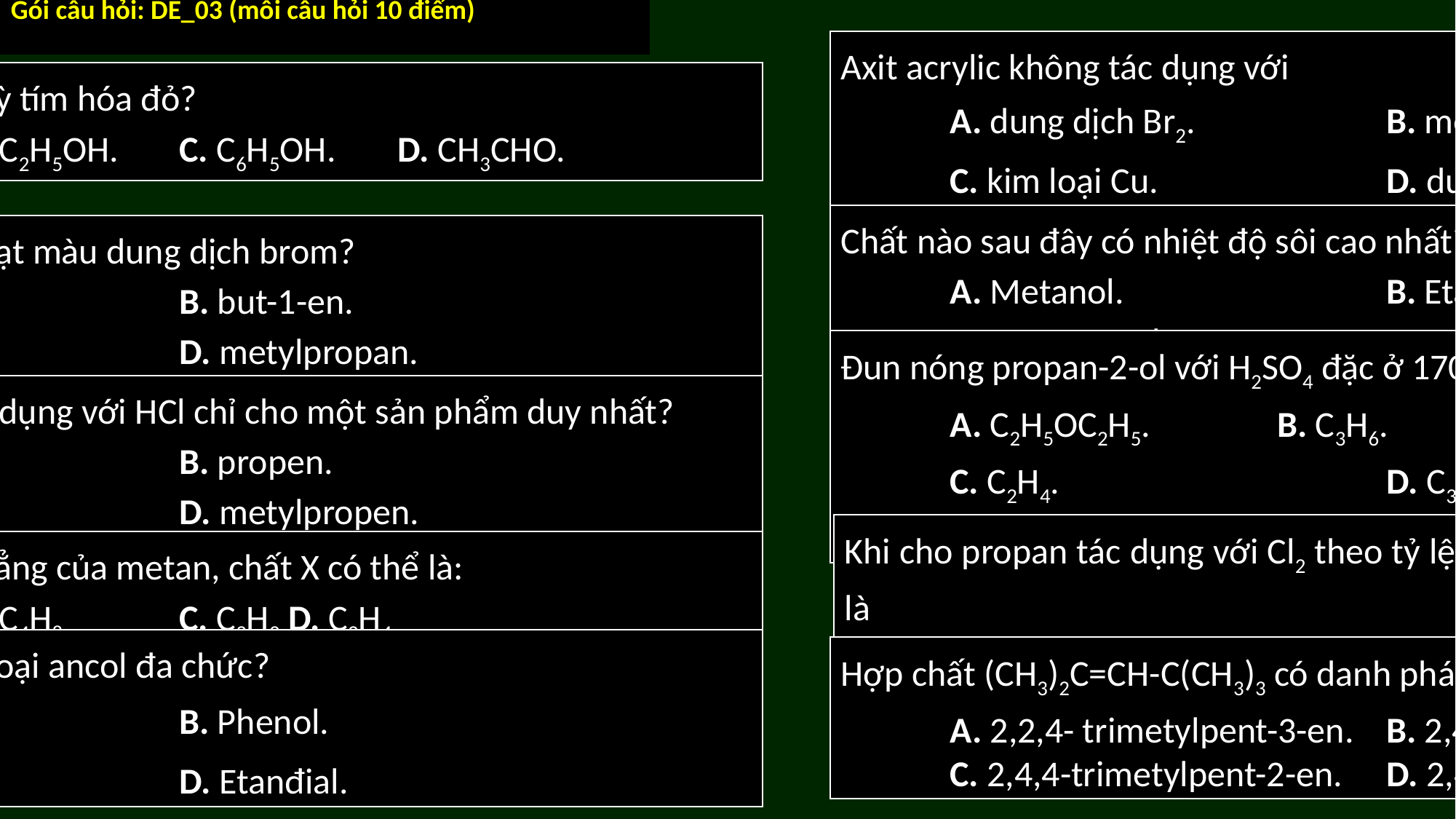

Gói câu hỏi: DE_03 (mỗi câu hỏi 10 điểm)
Axit acrylic không tác dụng với
	A. dung dịch Br2.		B. metyl amin.
	C. kim loại Cu.			D. dung dịch Na2CO3.
Chất nào sau đây làm quỳ tím hóa đỏ?
	A. CH3COOH.	B. C2H5OH.	C. C6H5OH.	D. CH3CHO.
Chất nào sau đây có nhiệt độ sôi cao nhất?
	A. Metanol.			B. Etanol.
	C. Propan-1-ol.		D. Butan-1-ol.
Chất nào sau đây làm nhạt màu dung dịch brom?
	A. butan.			B. but-1-en.
	C. cacbonđioxxit.		D. metylpropan.
Đun nóng propan-2-ol với H2SO4 đặc ở 170oC tạo ra sản phẩm chính là
	A. C2H5OC2H5.		B. C3H6.
	C. C2H4.			D. C3H7OC3H7.

Chất nào sau đây khi tác dụng với HCl chỉ cho một sản phẩm duy nhất?
	A. eten.			B. propen.
	C. but-1-en.			D. metylpropen.
Khi cho propan tác dụng với Cl2 theo tỷ lệ mol 1:1 thì tạo ra sản phẩm chính là
	A. 1-clopropan.		B. 2-clopropan.
	C. 1,2-điclopropan.		D. 1,3-điclopropan.
Hiđrocacbon X là đồng đẳng của metan, chất X có thể là:
	A. C4H10 	B. C4H8 	C. C2H2 	D. C2H4
Chất nào sau đây thuộc loại ancol đa chức?
	A. Etylenglicol. 		B. Phenol.
	C. Etanol. 			D. Etanđial.
Hợp chất (CH3)2C=CH-C(CH3)3 có danh pháp IUPAC là.
	A. 2,2,4- trimetylpent-3-en.	B. 2,4-trimetylpent-2-en.
	C. 2,4,4-trimetylpent-2-en.	D. 2,4-trimetylpent-3-en.